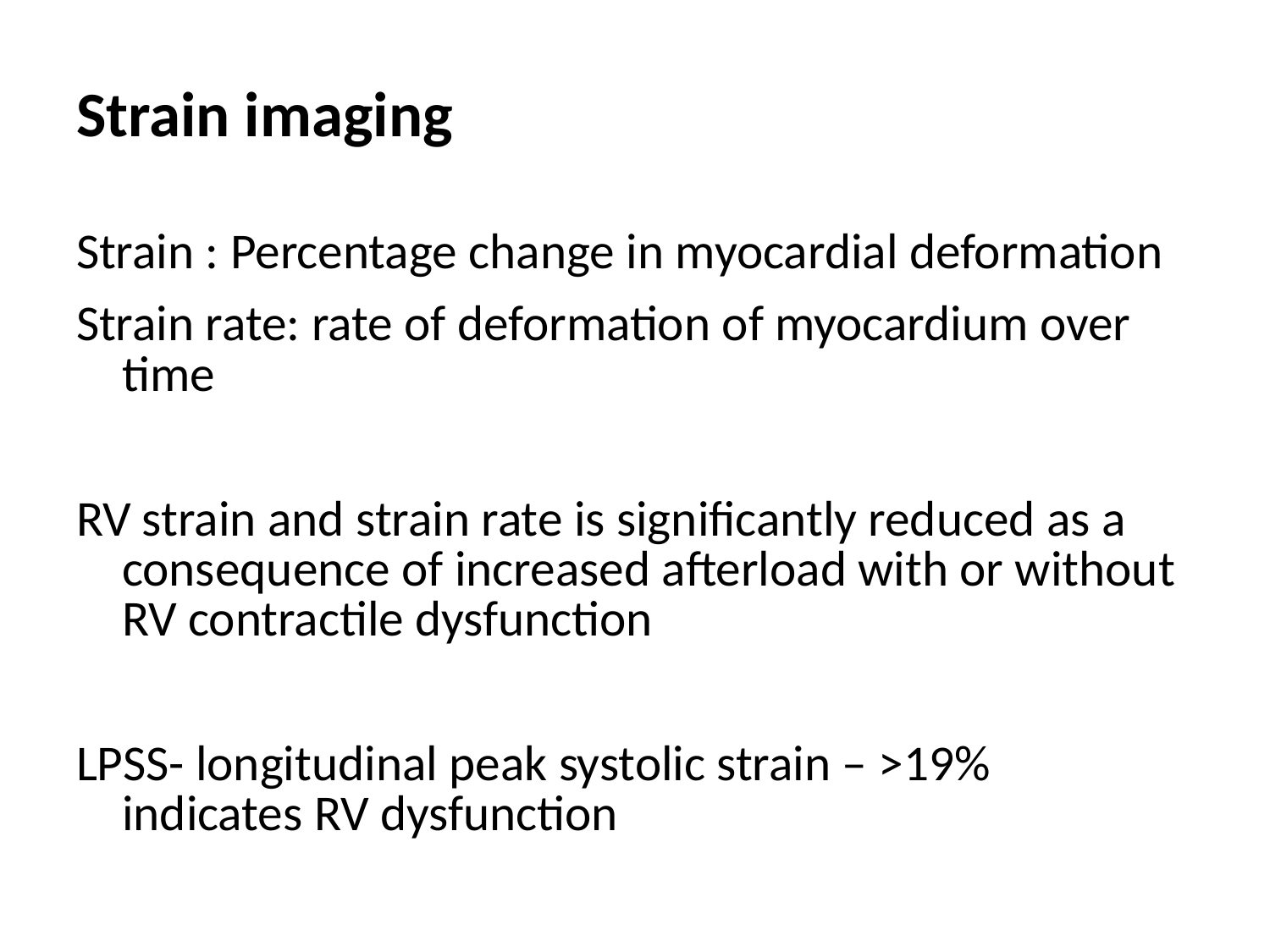

# Strain imaging
Strain : Percentage change in myocardial deformation
Strain rate: rate of deformation of myocardium over time

RV strain and strain rate is significantly reduced as a consequence of increased afterload with or without RV contractile dysfunction

LPSS- longitudinal peak systolic strain – >19%  indicates RV dysfunction